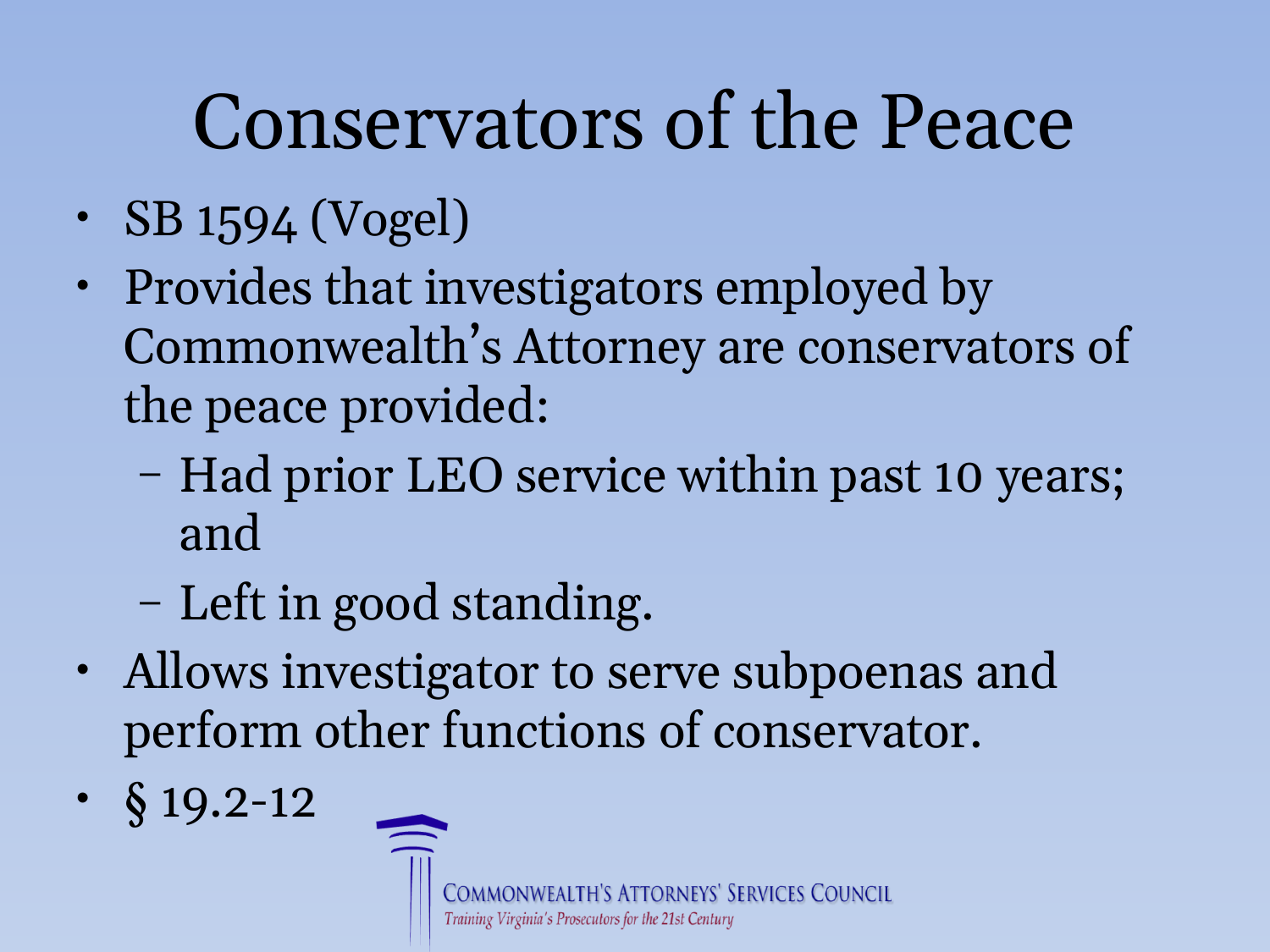

# Conservators of the Peace
SB 1594 (Vogel)
Provides that investigators employed by Commonwealth’s Attorney are conservators of the peace provided:
Had prior LEO service within past 10 years;  and
Left in good standing.
Allows investigator to serve subpoenas and perform other functions of conservator.
§ 19.2-12